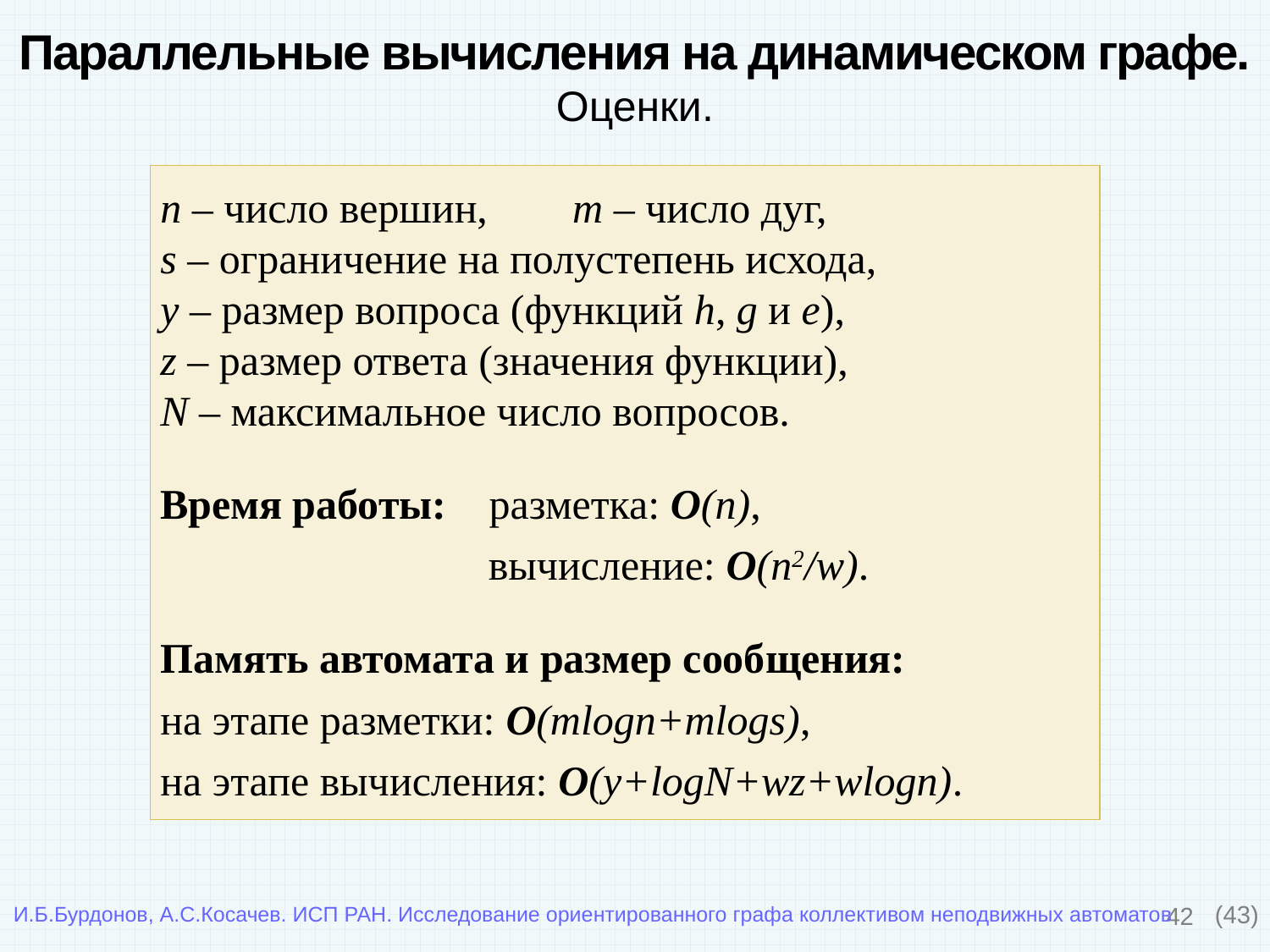

Параллельные вычисления на динамическом графе.
Оценки.
n – число вершин,        m – число дуг,
s – ограничение на полустепень исхода,
y – размер вопроса (функций h, g и e),
z – размер ответа (значения функции),
N – максимальное число вопросов.
Время работы:    разметка: O(n),
                               вычисление: O(n2/w).
Память автомата и размер сообщения:
на этапе разметки: O(mlogn+mlogs),
на этапе вычисления: O(y+logN+wz+wlogn).
42
(43)
И.Б.Бурдонов, А.С.Косачев. ИСП РАН. Исследование ориентированного графа коллективом неподвижных автоматов